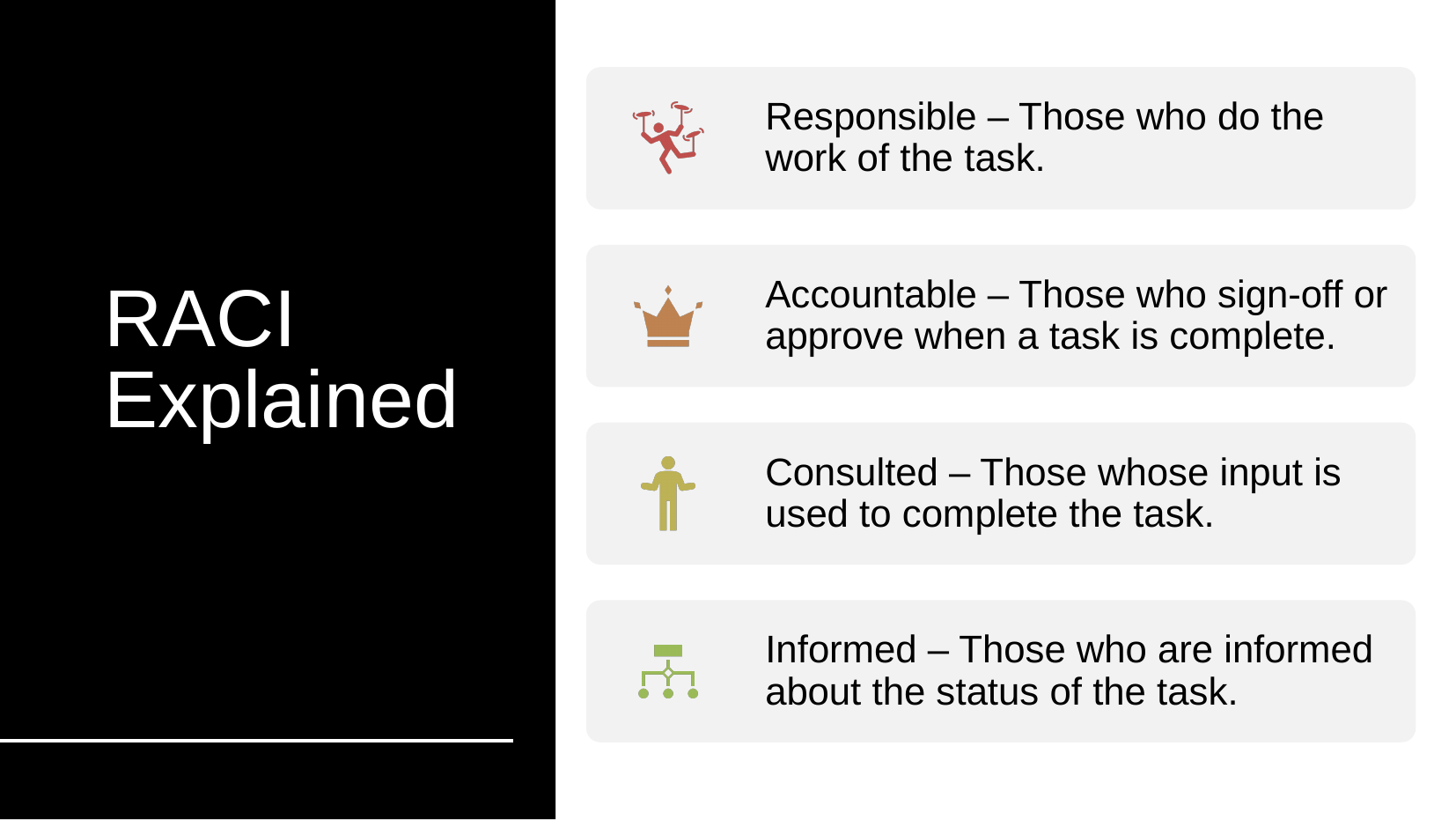

RACI Explained
Responsible – Those who do the work of the task.
Accountable – Those who sign-off or approve when a task is complete.
Consulted – Those whose input is used to complete the task.
Informed – Those who are informed about the status of the task.